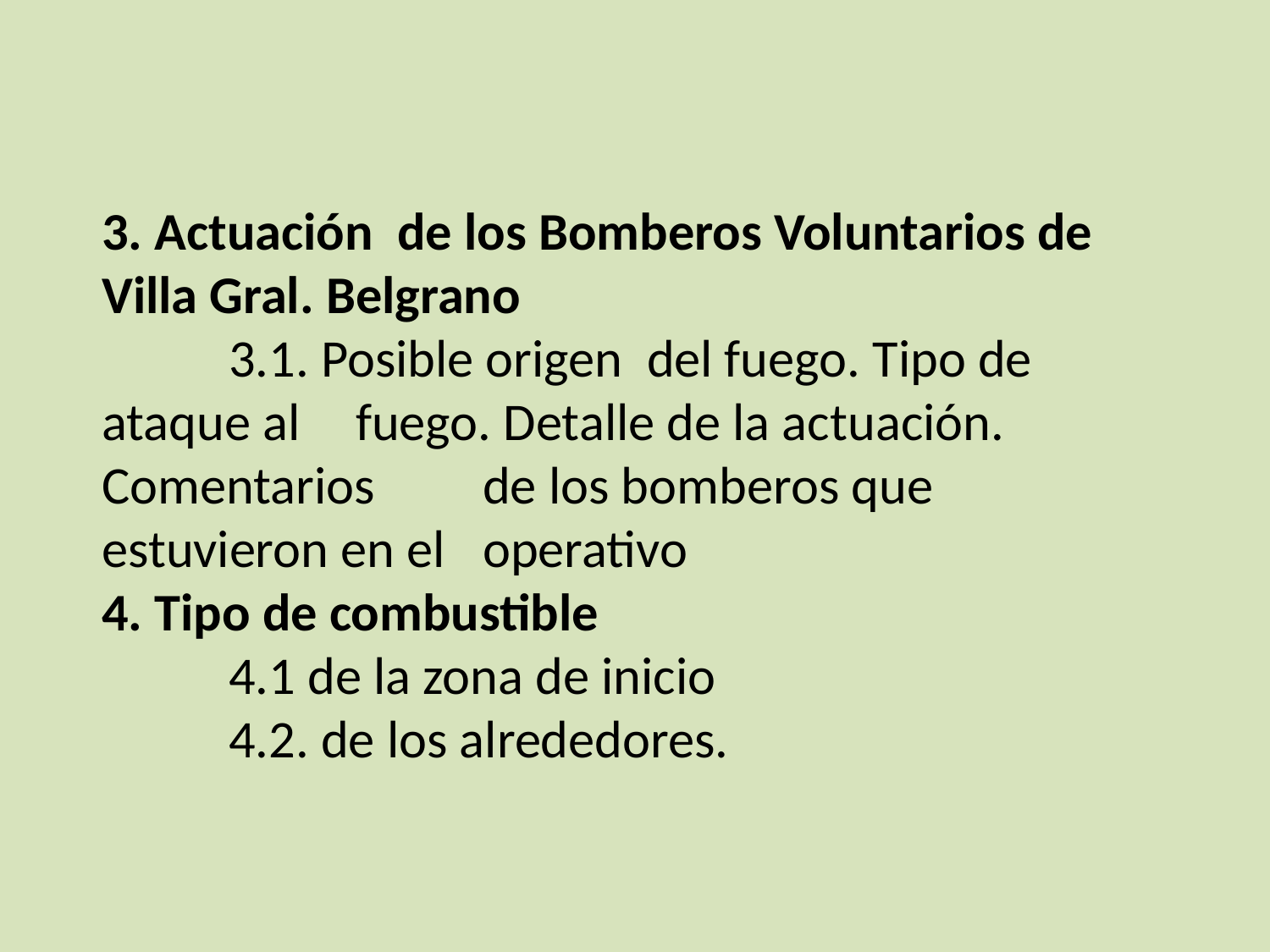

3. Actuación  de los Bomberos Voluntarios de 	Villa Gral. Belgrano
	3.1. Posible origen  del fuego. Tipo de ataque al 	fuego. Detalle de la actuación. Comentarios 	de los bomberos que estuvieron en el 	operativo
4. Tipo de combustible
	4.1 de la zona de inicio
	4.2. de los alrededores.